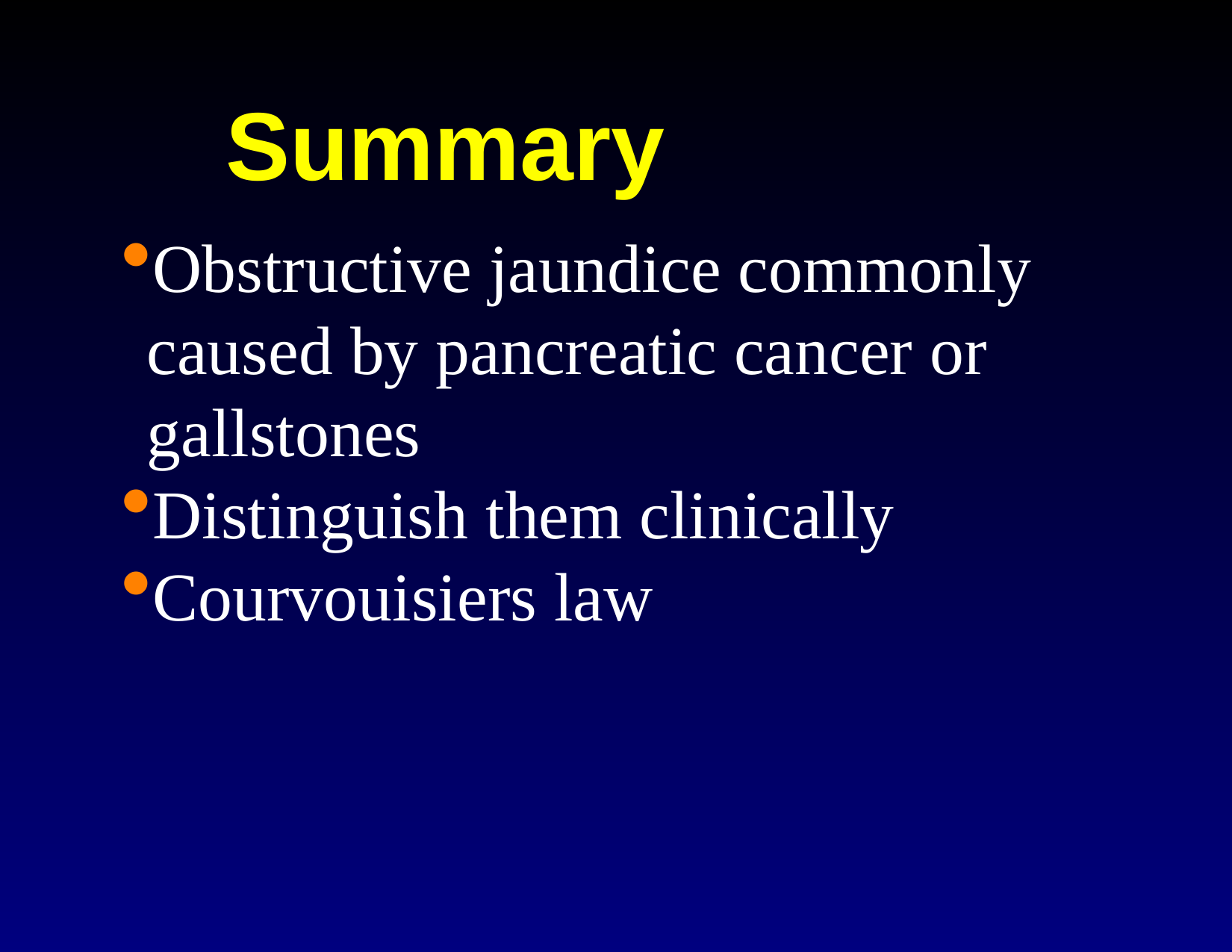

Summary
Obstructive jaundice commonly caused by pancreatic cancer or gallstones
Distinguish them clinically
Courvouisiers law